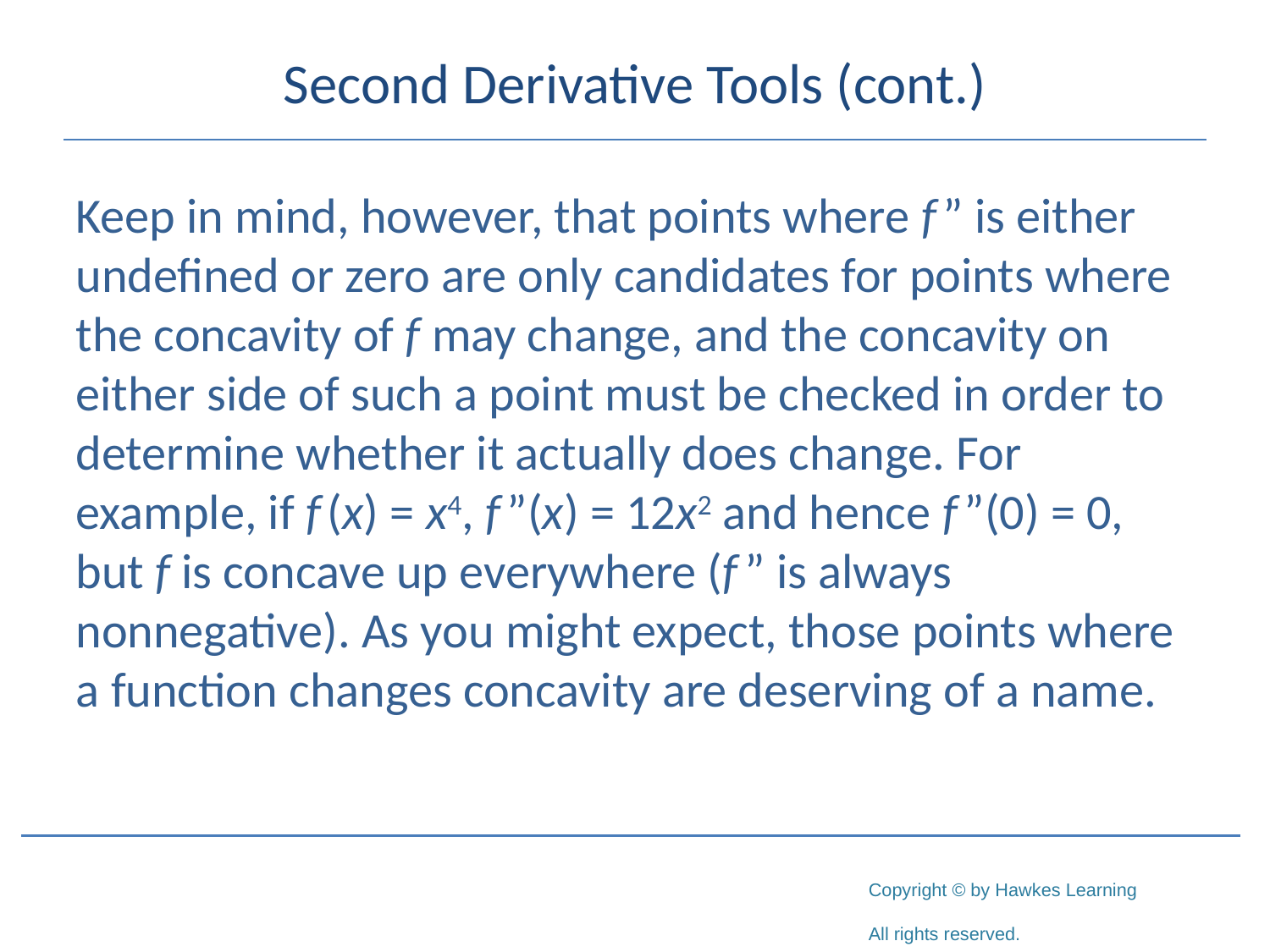

# Second Derivative Tools (cont.)
Keep in mind, however, that points where f ” is either undefined or zero are only candidates for points where the concavity of f may change, and the concavity on either side of such a point must be checked in order to determine whether it actually does change. For example, if f (x) = x4, f ”(x) = 12x2 and hence f ”(0) = 0, but f is concave up everywhere (f ” is always nonnegative). As you might expect, those points where a function changes concavity are deserving of a name.